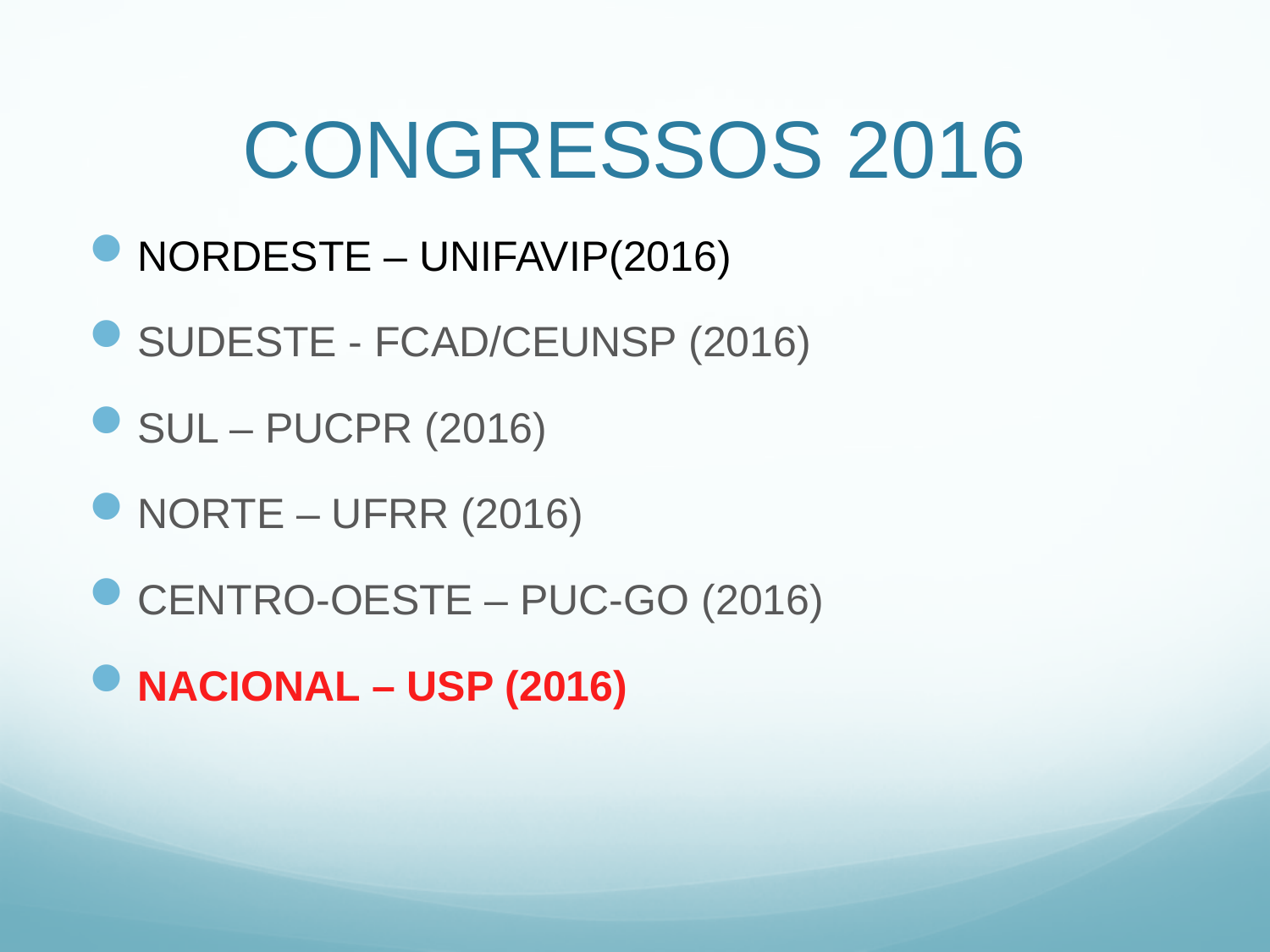

# CONGRESSOS 2016
NORDESTE – UNIFAVIP(2016)
SUDESTE - FCAD/CEUNSP (2016)
SUL – PUCPR (2016)
NORTE – UFRR (2016)
CENTRO-OESTE – PUC-GO (2016)
NACIONAL – USP (2016)